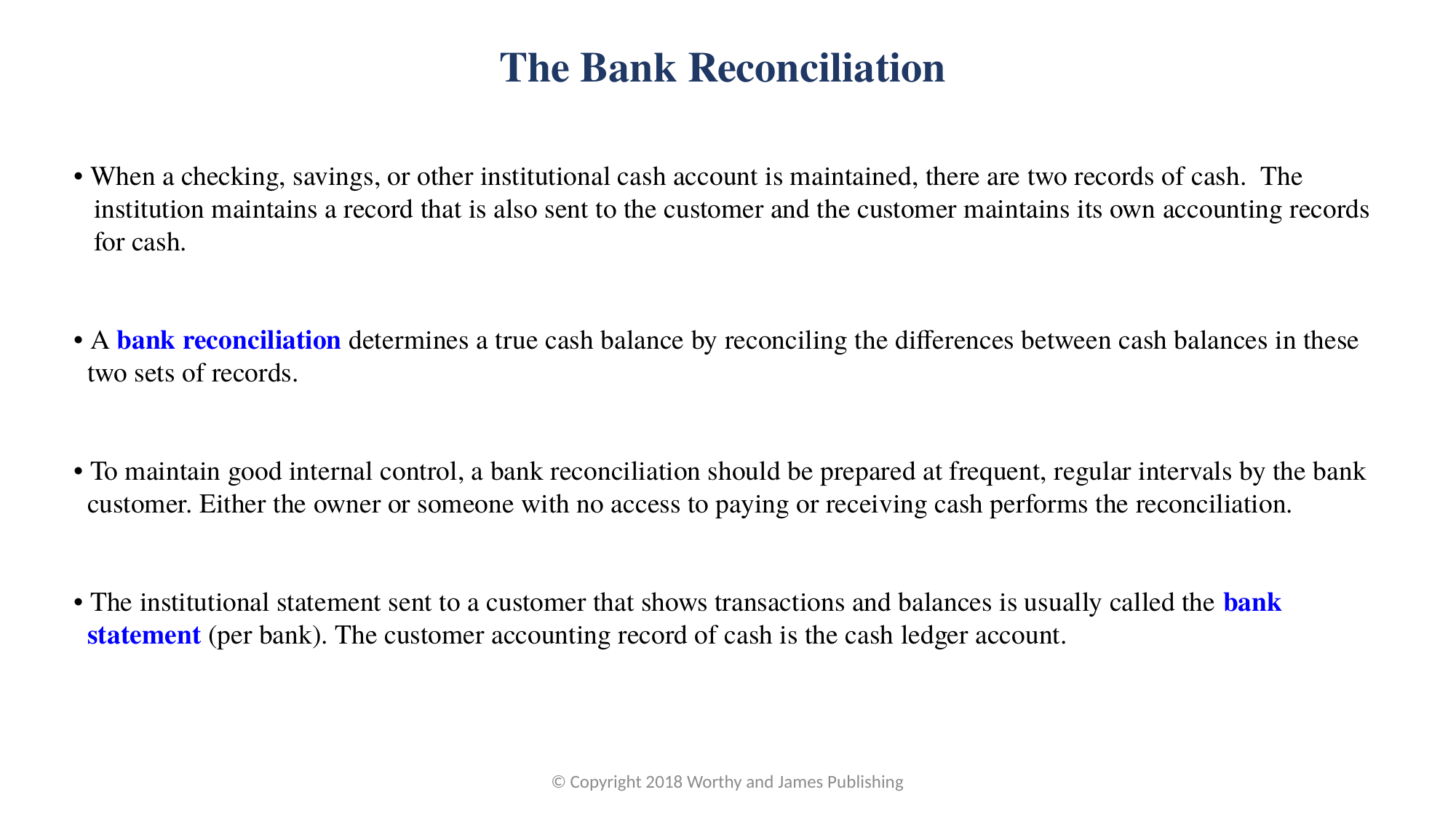

The Bank Reconciliation

• When a checking, savings, or other institutional cash account is maintained, there are two records of cash.  The institution maintains a record that is also sent to the customer and the customer maintains its own accounting records for cash.

• A bank reconciliation determines a true cash balance by reconciling the differences between cash balances in these two sets of records.

• To maintain good internal control, a bank reconciliation should be prepared at frequent, regular intervals by the bank customer. Either the owner or someone with no access to paying or receiving cash performs the reconciliation.

• The institutional statement sent to a customer that shows transactions and balances is usually called the bank statement (per bank). The customer accounting record of cash is the cash ledger account.

© Copyright 2018 Worthy and James Publishing